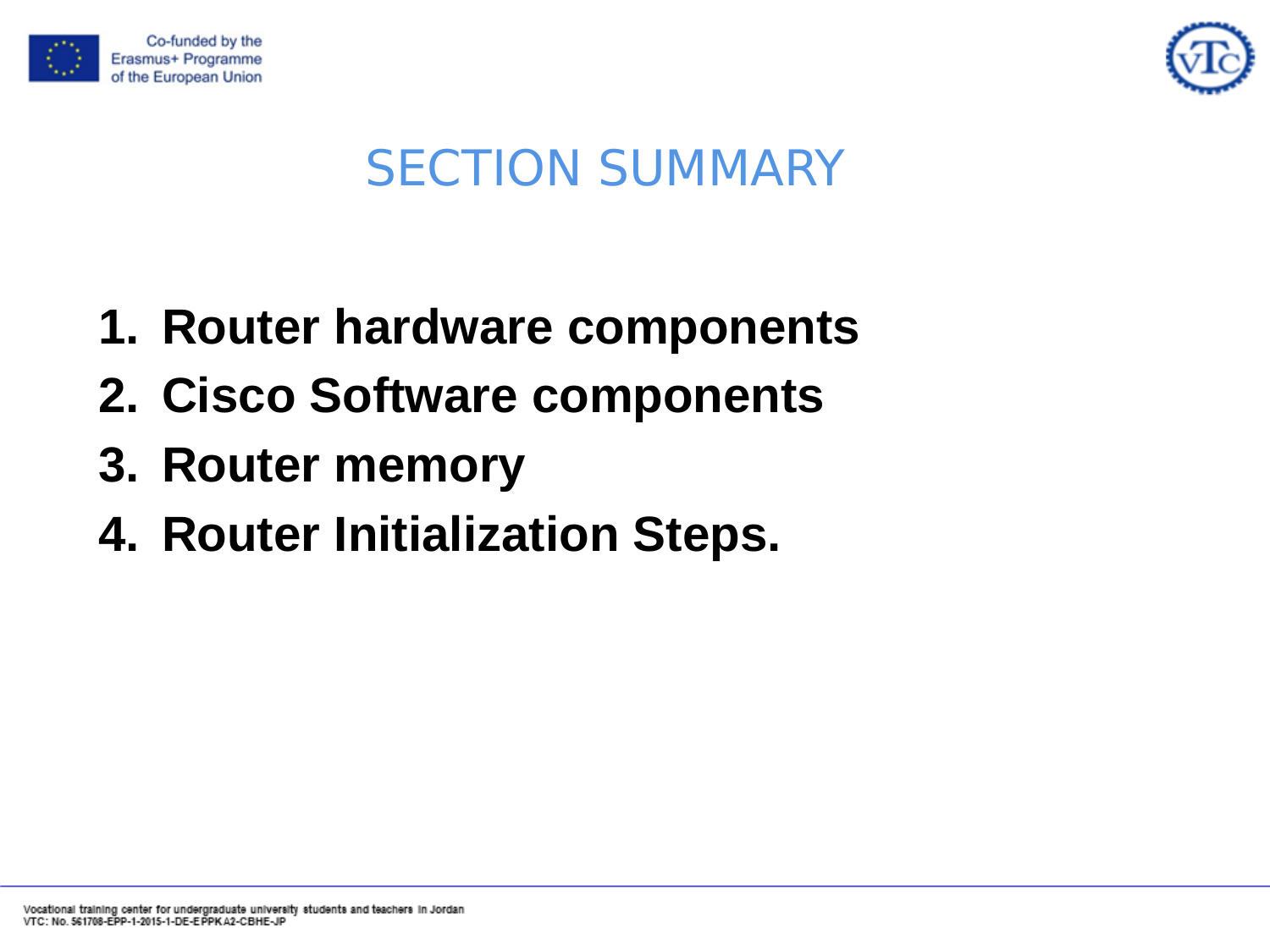

# SECTION SUMMARY
Router hardware components
Cisco Software components
Router memory
Router Initialization Steps.